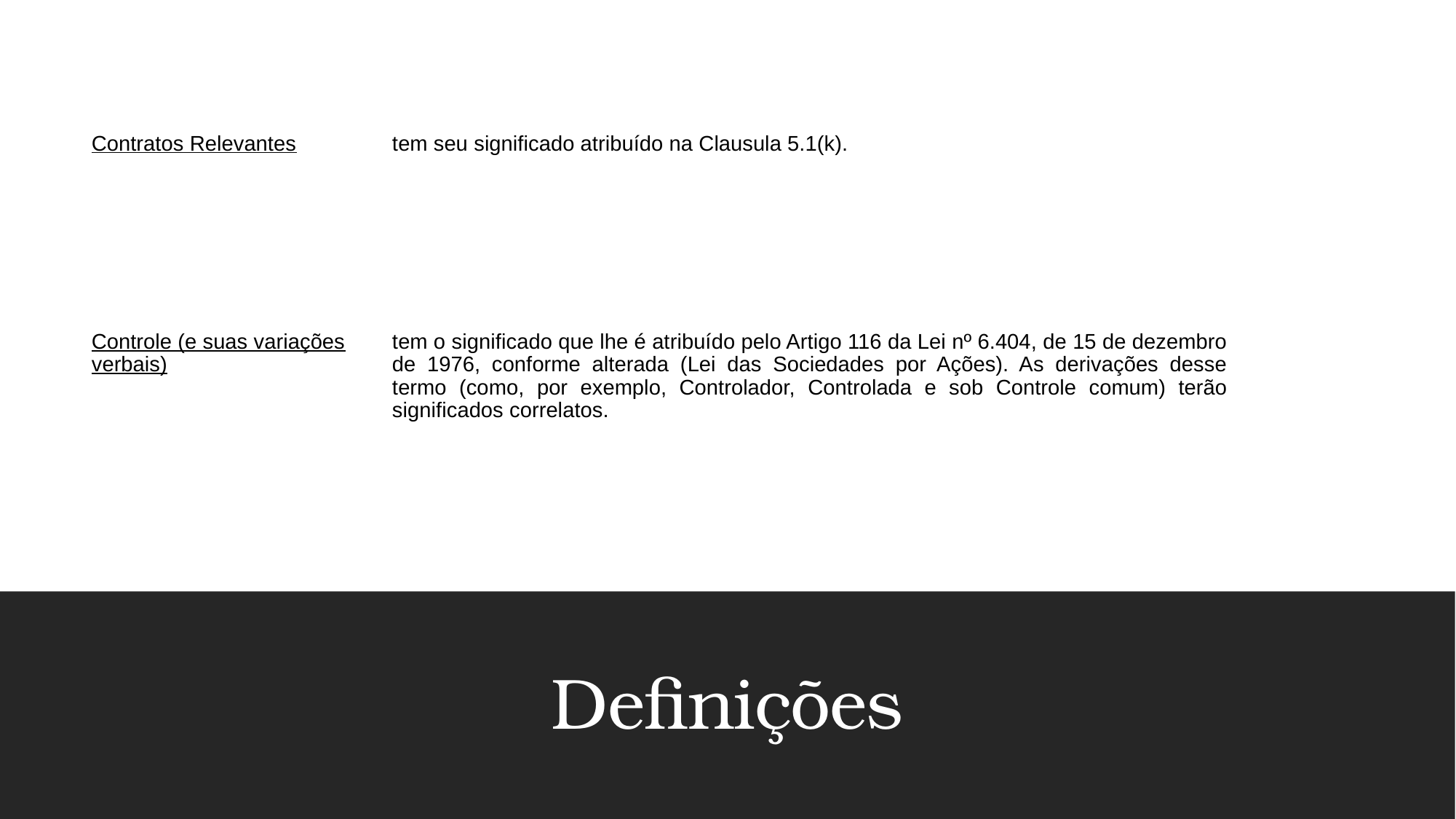

| Contratos Relevantes | tem seu significado atribuído na Clausula 5.1(k). |
| --- | --- |
|  |  |
| Controle (e suas variações verbais) | tem o significado que lhe é atribuído pelo Artigo 116 da Lei nº 6.404, de 15 de dezembro de 1976, conforme alterada (Lei das Sociedades por Ações). As derivações desse termo (como, por exemplo, Controlador, Controlada e sob Controle comum) terão significados correlatos. |

# Definições